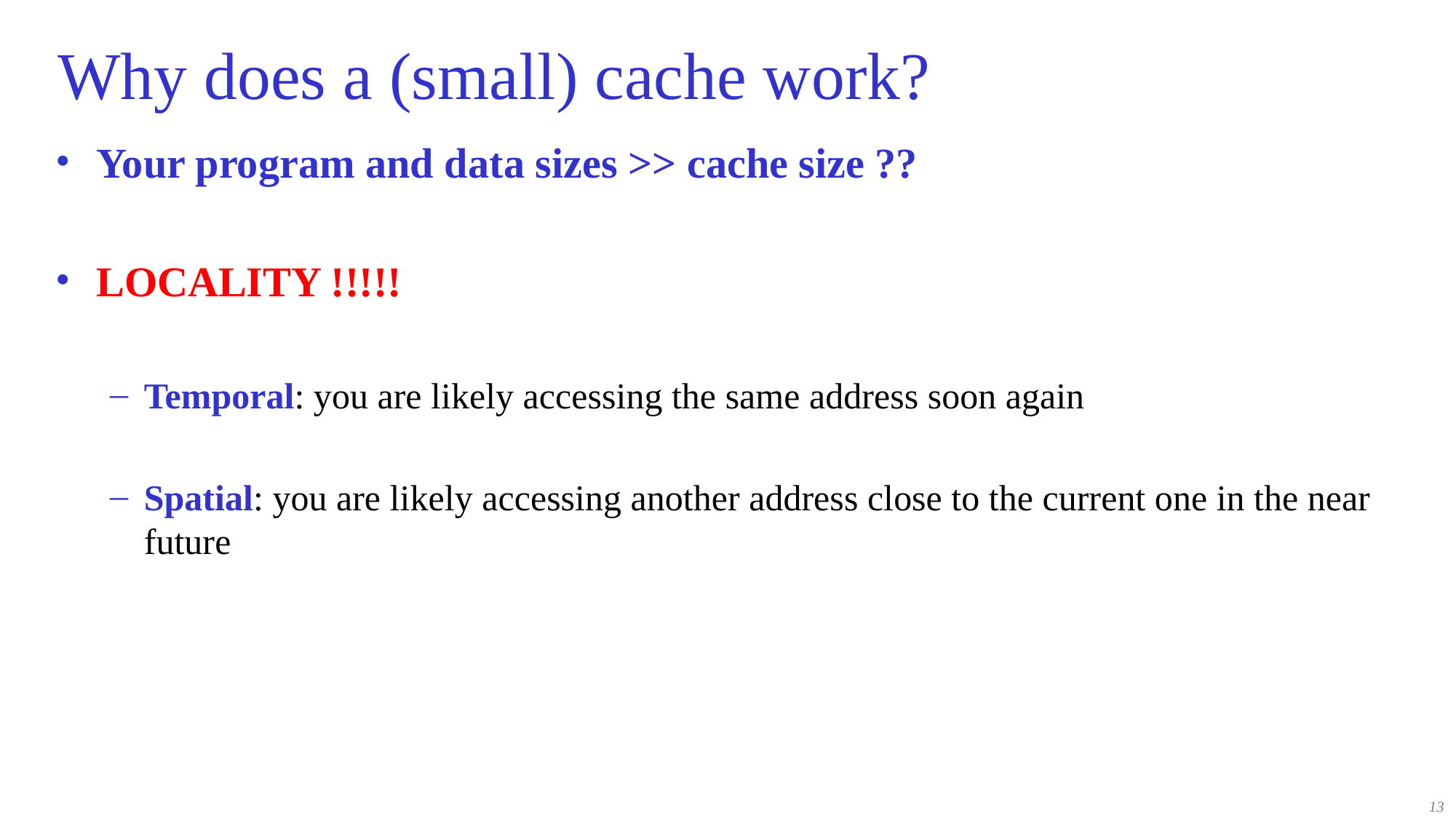

# Why does a (small) cache work?
Your program and data sizes >> cache size ??

LOCALITY !!!!!

Temporal: you are likely accessing the same address soon again

Spatial: you are likely accessing another address close to the current one in the near future
13